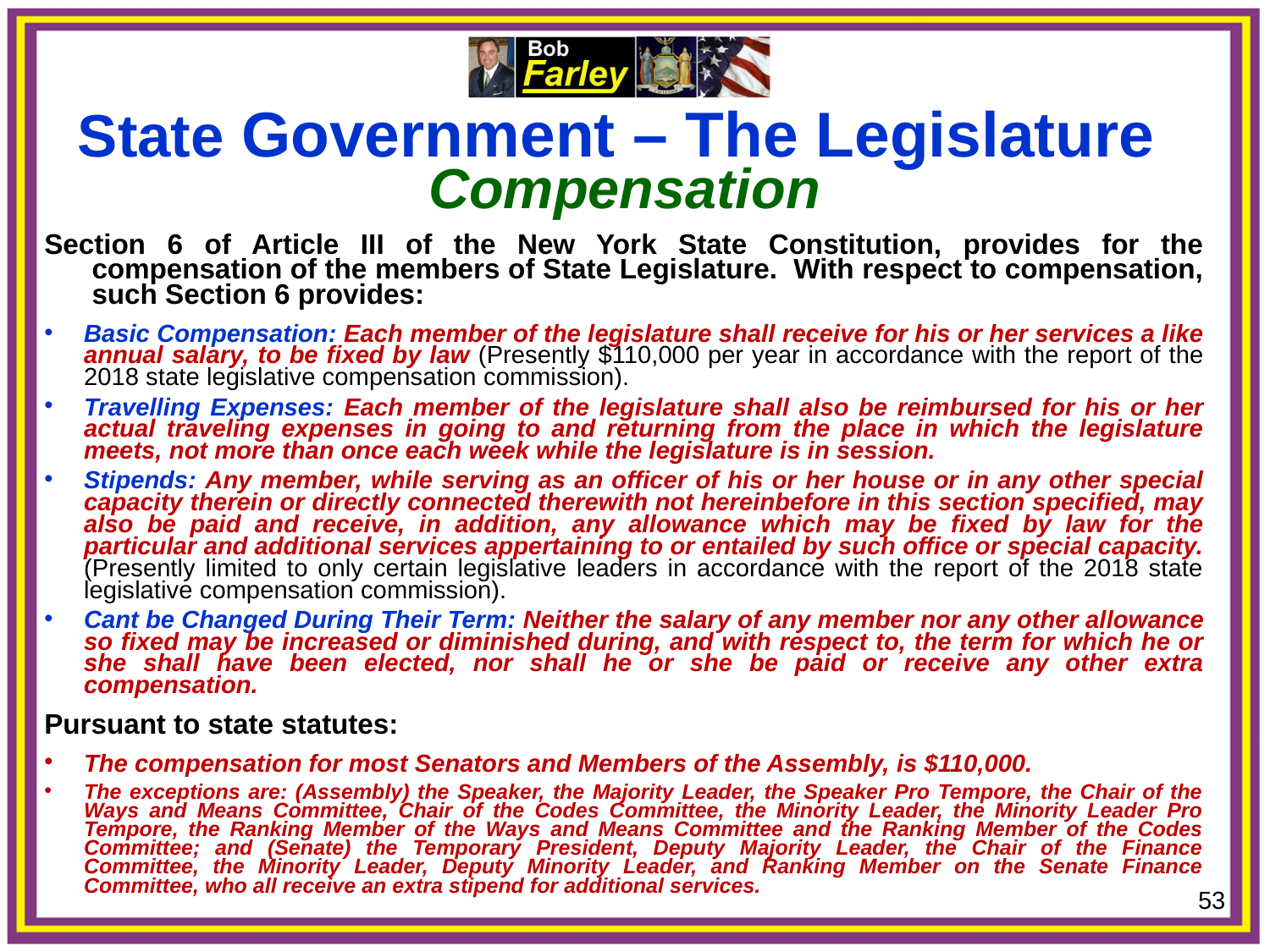

State Government – The Legislature
Compensation

Section 6 of Article III of the New York State Constitution, provides for the compensation of the members of State Legislature.  With respect to compensation, such Section 6 provides:

Basic Compensation: Each member of the legislature shall receive for his or her services a like annual salary, to be fixed by law (Presently $110,000 per year in accordance with the report of the 2018 state legislative compensation commission).

Travelling Expenses: Each member of the legislature shall also be reimbursed for his or her actual traveling expenses in going to and returning from the place in which the legislature meets, not more than once each week while the legislature is in session.

Stipends: Any member, while serving as an officer of his or her house or in any other special capacity therein or directly connected therewith not hereinbefore in this section specified, may also be paid and receive, in addition, any allowance which may be fixed by law for the particular and additional services appertaining to or entailed by such office or special capacity. (Presently limited to only certain legislative leaders in accordance with the report of the 2018 state legislative compensation commission).

Cant be Changed During Their Term: Neither the salary of any member nor any other allowance so fixed may be increased or diminished during, and with respect to, the term for which he or she shall have been elected, nor shall he or she be paid or receive any other extra compensation.

Pursuant to state statutes:

The compensation for most Senators and Members of the Assembly, is $110,000.

The exceptions are: (Assembly) the Speaker, the Majority Leader, the Speaker Pro Tempore, the Chair of the Ways and Means Committee, Chair of the Codes Committee, the Minority Leader, the Minority Leader Pro Tempore, the Ranking Member of the Ways and Means Committee and the Ranking Member of the Codes Committee; and (Senate) the Temporary President, Deputy Majority Leader, the Chair of the Finance Committee, the Minority Leader, Deputy Minority Leader, and Ranking Member on the Senate Finance Committee, who all receive an extra stipend for additional services.
53